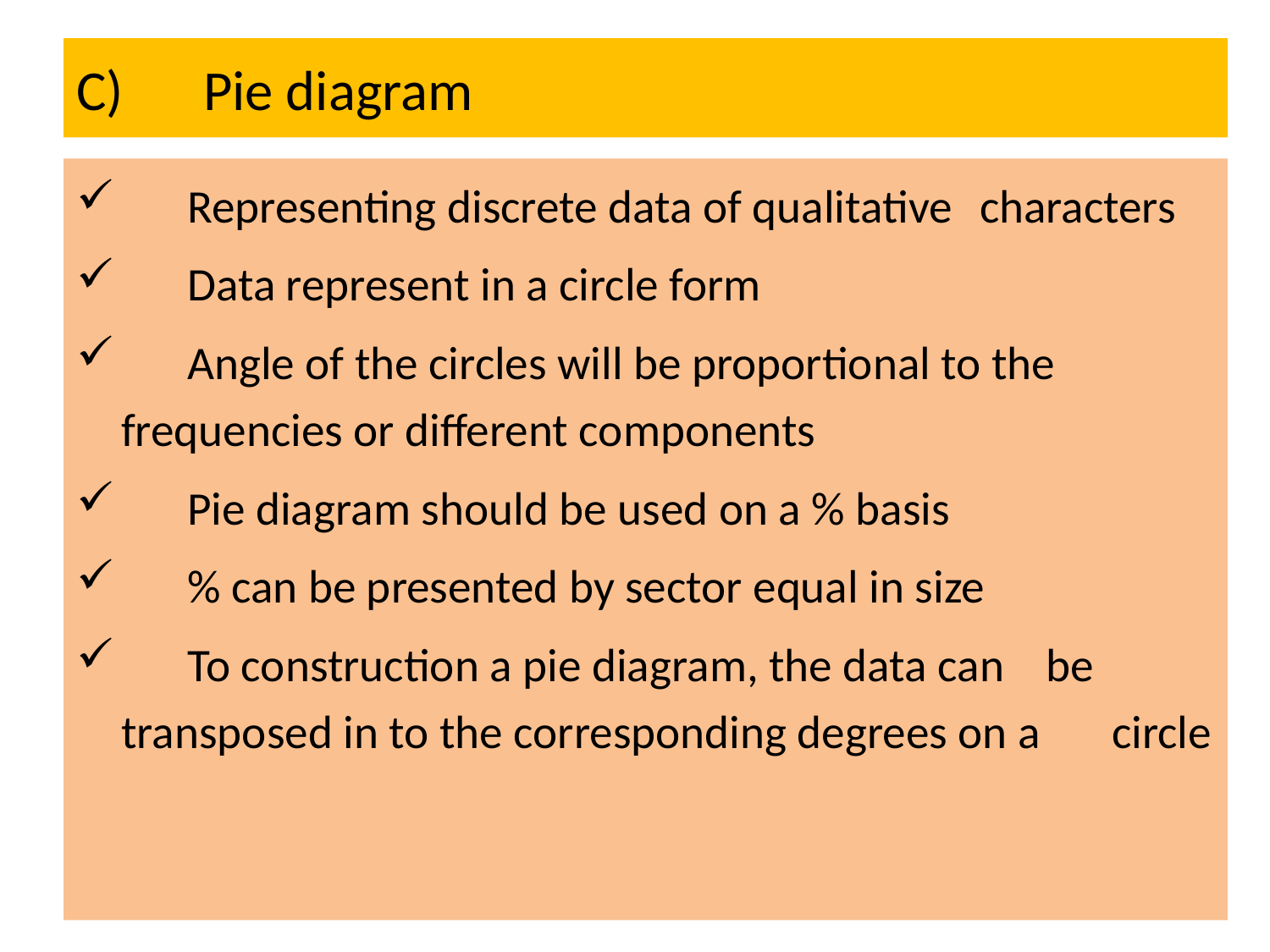

# C)	Pie diagram
 	Representing discrete data of qualitative 	characters
 	Data represent in a circle form
 	Angle of the circles will be proportional to the 	frequencies or different components
 	Pie diagram should be used on a % basis
 	% can be presented by sector equal in size
 	To construction a pie diagram, the data can 	be 	transposed in to the corresponding degrees on a 	circle